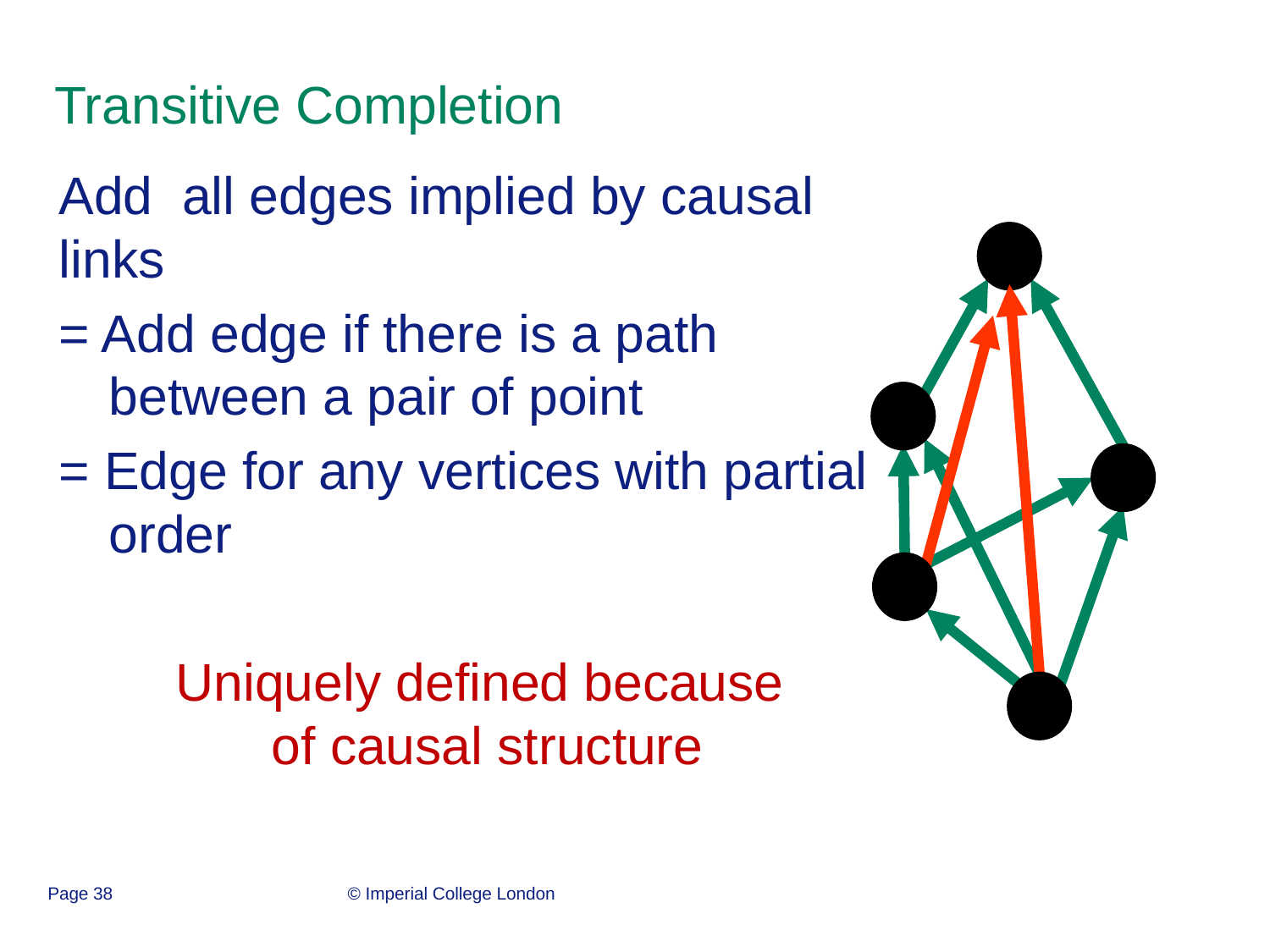

# Transitive Completion
Add  all edges implied by causal links
= Add edge if there is a path between a pair of point
= Edge for any vertices with partial order

Uniquely defined because
of causal structure

Page 38
© Imperial College London